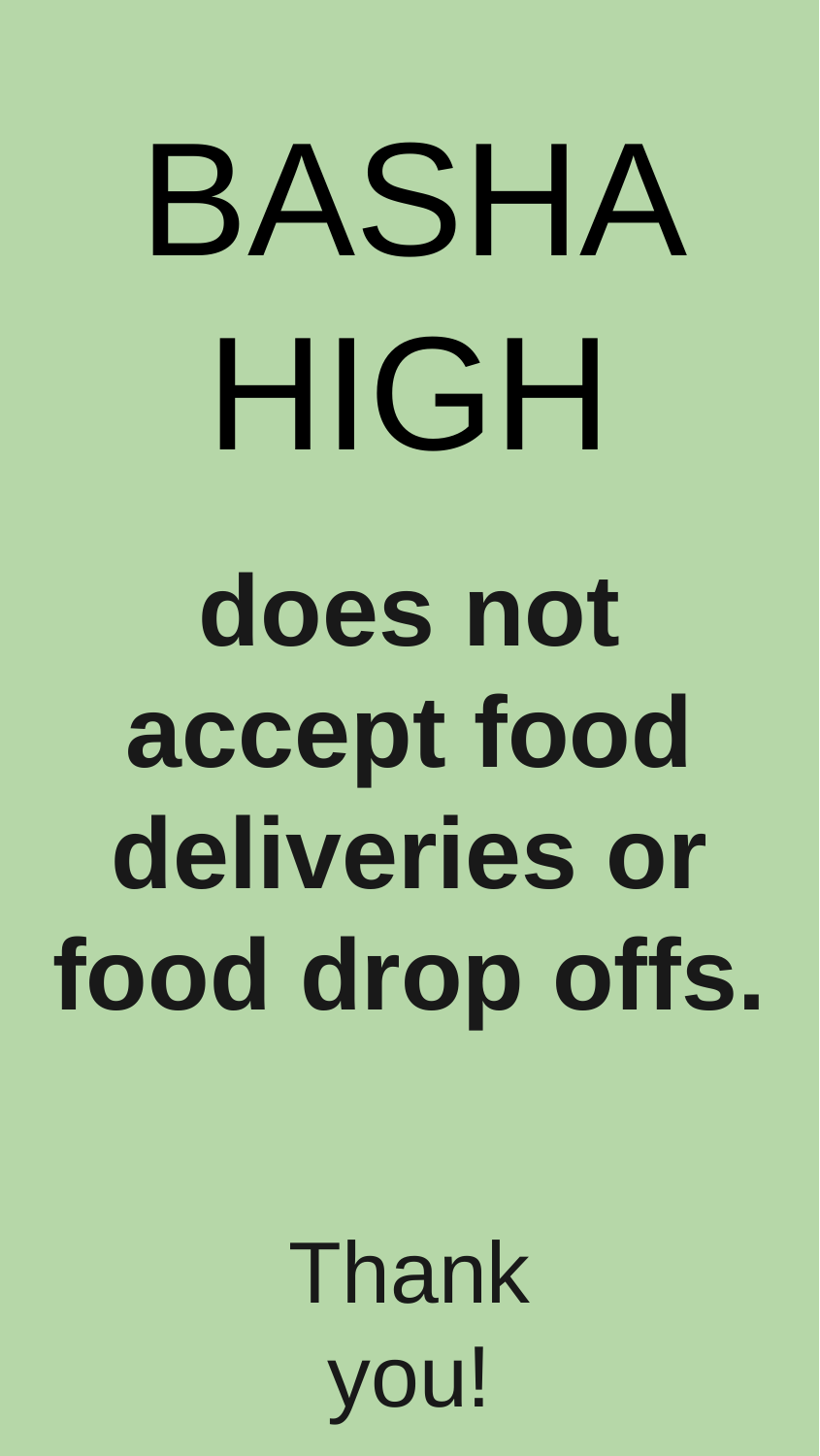

BASHA HIGH
does not accept food deliveries or food drop offs.
Thank you!